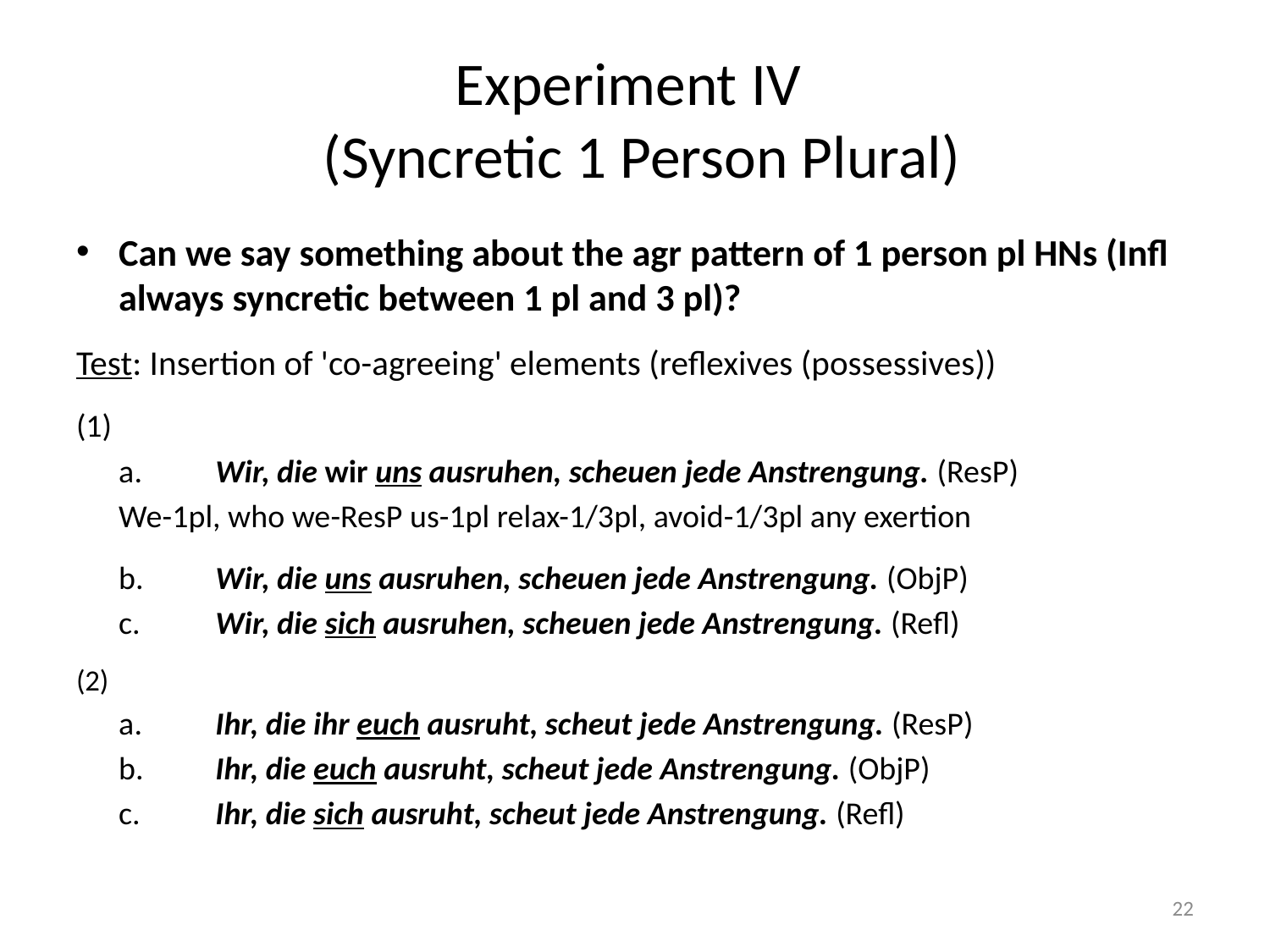

# Experiment IV (Syncretic 1 Person Plural)
Can we say something about the agr pattern of 1 person pl HNs (Infl always syncretic between 1 pl and 3 pl)?

Test: Insertion of 'co-agreeing' elements (reflexives (possessives))

(1)
	a.	Wir, die wir uns ausruhen, scheuen jede Anstrengung. (ResP)
		We-1pl, who we-ResP us-1pl relax-1/3pl, avoid-1/3pl any exertion

	b.	Wir, die uns ausruhen, scheuen jede Anstrengung. (ObjP)
	c.	Wir, die sich ausruhen, scheuen jede Anstrengung. (Refl)

(2)
	a.	Ihr, die ihr euch ausruht, scheut jede Anstrengung. (ResP)
	b.	Ihr, die euch ausruht, scheut jede Anstrengung. (ObjP)
	c.	Ihr, die sich ausruht, scheut jede Anstrengung. (Refl)

22